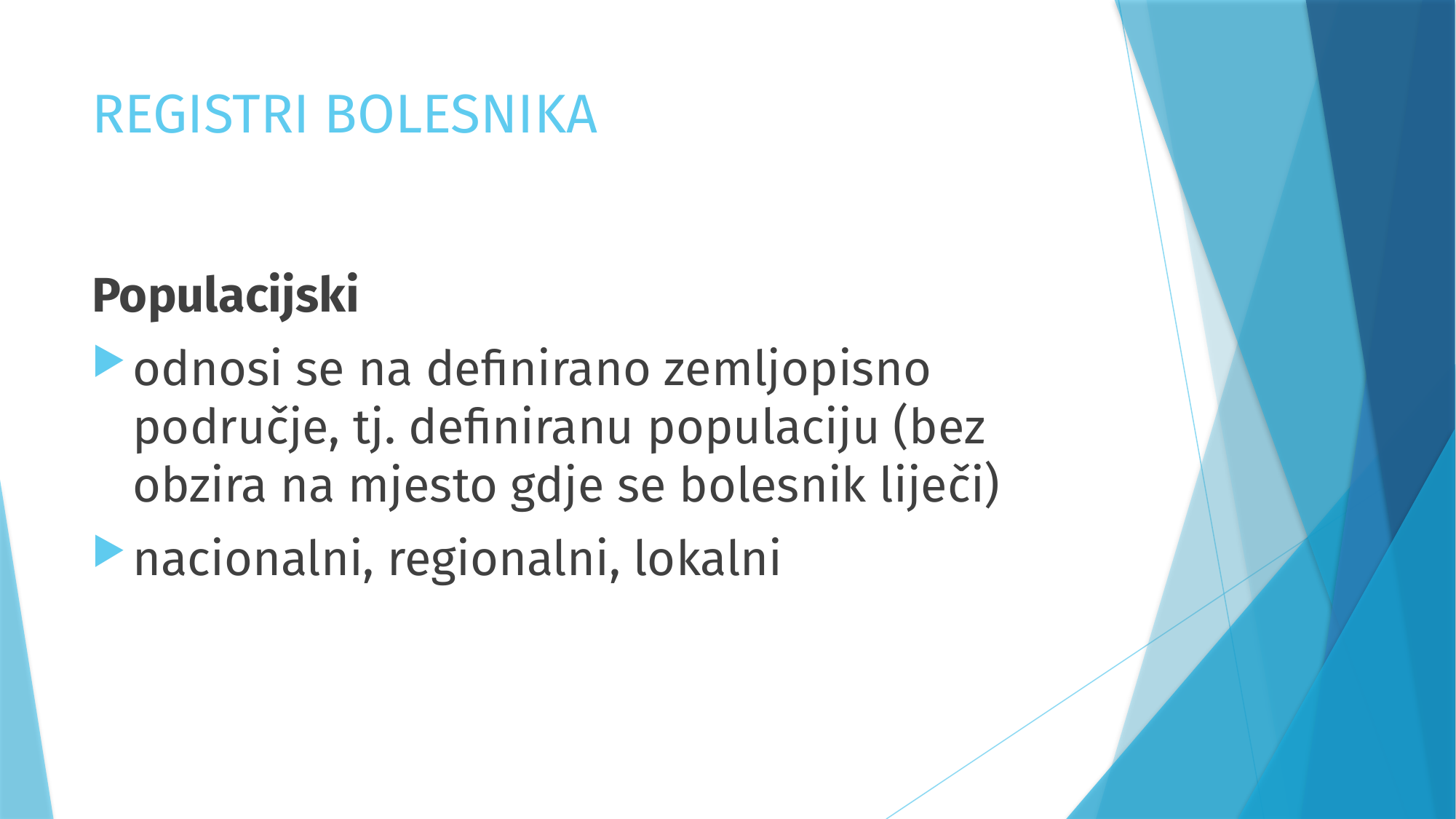

# REGISTRI BOLESNIKA
Populacijski
odnosi se na definirano zemljopisno područje, tj. definiranu populaciju (bez obzira na mjesto gdje se bolesnik liječi)
nacionalni, regionalni, lokalni